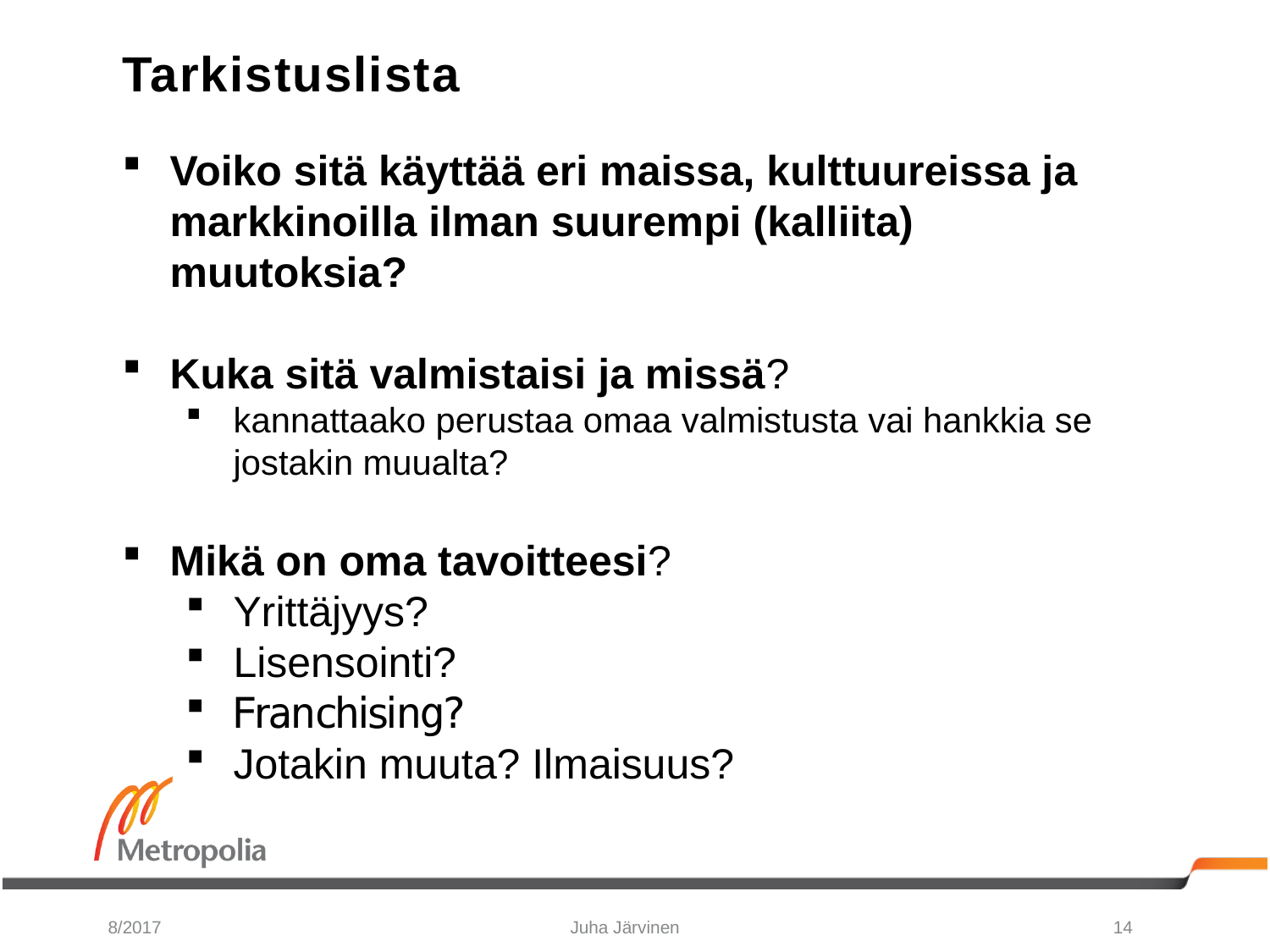

Tarkistuslista

Voiko sitä käyttää eri maissa, kulttuureissa ja markkinoilla ilman suurempi (kalliita) muutoksia?

Kuka sitä valmistaisi ja missä?
kannattaako perustaa omaa valmistusta vai hankkia se jostakin muualta?

Mikä on oma tavoitteesi?
Yrittäjyys?
Lisensointi?
Franchising?
Jotakin muuta? Ilmaisuus?

8/2017
Juha Järvinen
14